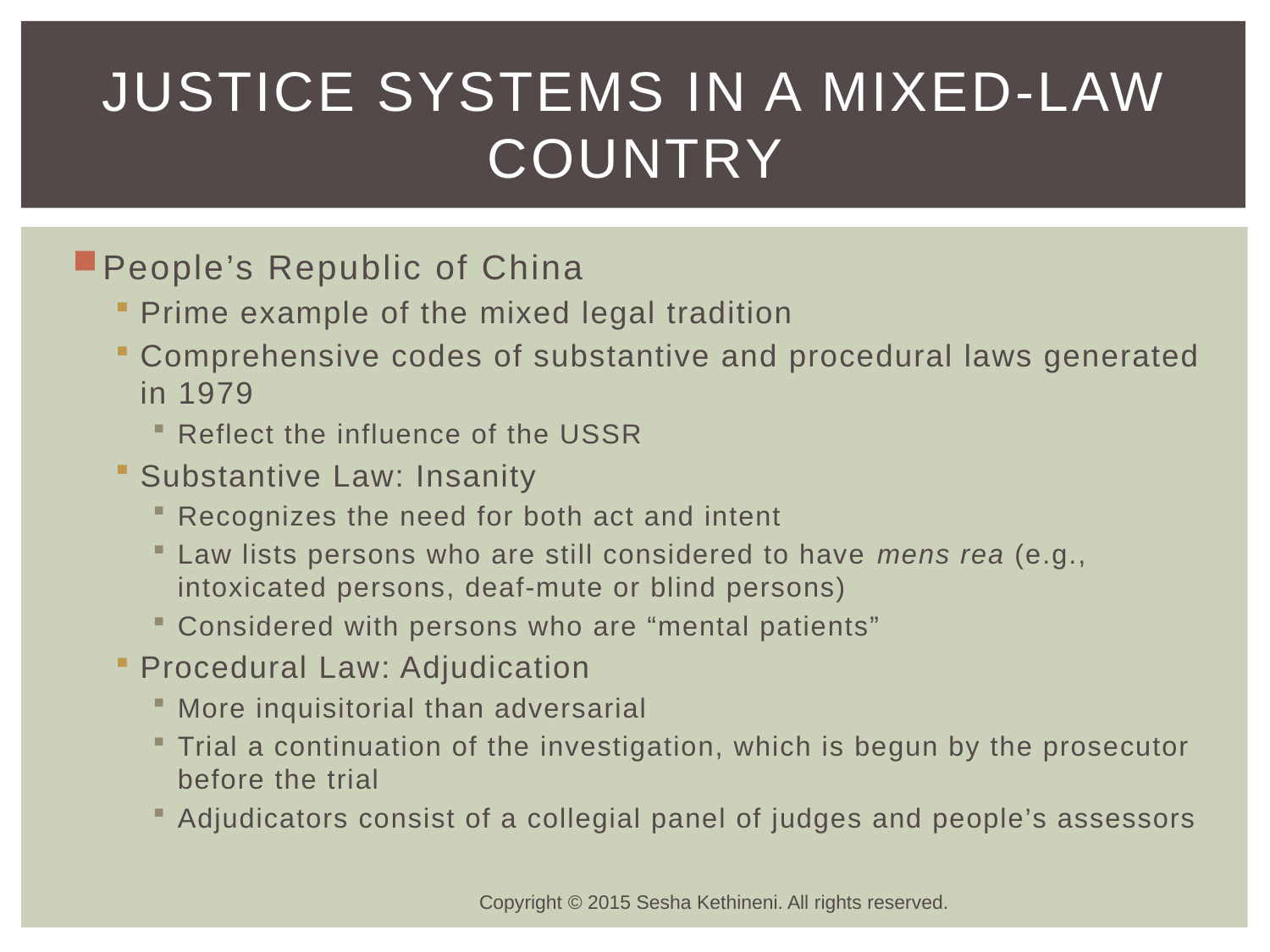

# Justice Systems in a Mixed-Law Country
People’s Republic of China
Prime example of the mixed legal tradition
Comprehensive codes of substantive and procedural laws generated in 1979
Reflect the influence of the USSR
Substantive Law: Insanity
Recognizes the need for both act and intent
Law lists persons who are still considered to have mens rea (e.g., intoxicated persons, deaf-mute or blind persons)
Considered with persons who are “mental patients”
Procedural Law: Adjudication
More inquisitorial than adversarial
Trial a continuation of the investigation, which is begun by the prosecutor before the trial
Adjudicators consist of a collegial panel of judges and people’s assessors
Copyright © 2015 Sesha Kethineni. All rights reserved.